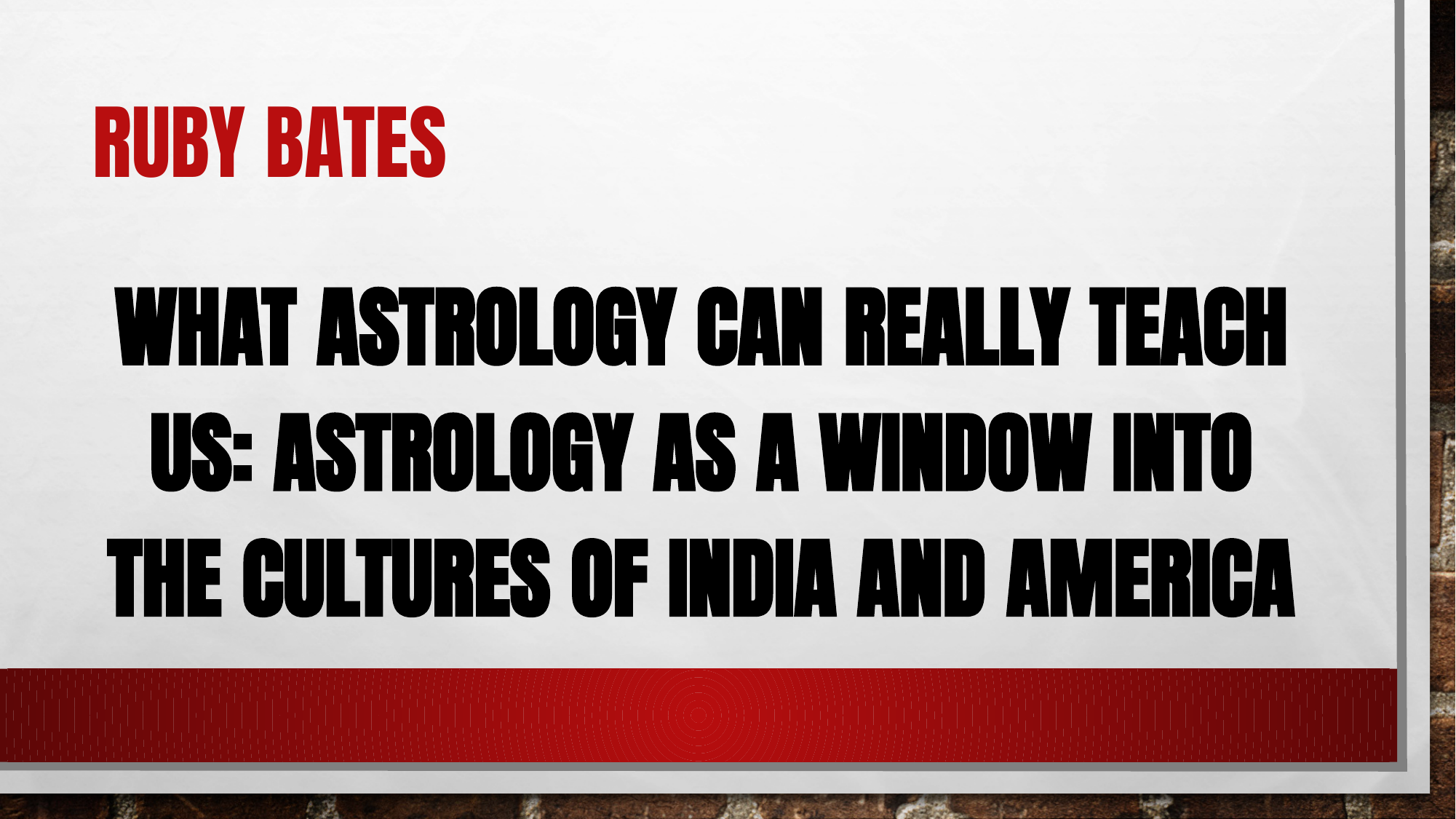

# Ruby bates
What astrology can really teach us: astrology as a window into the cultures of india and America